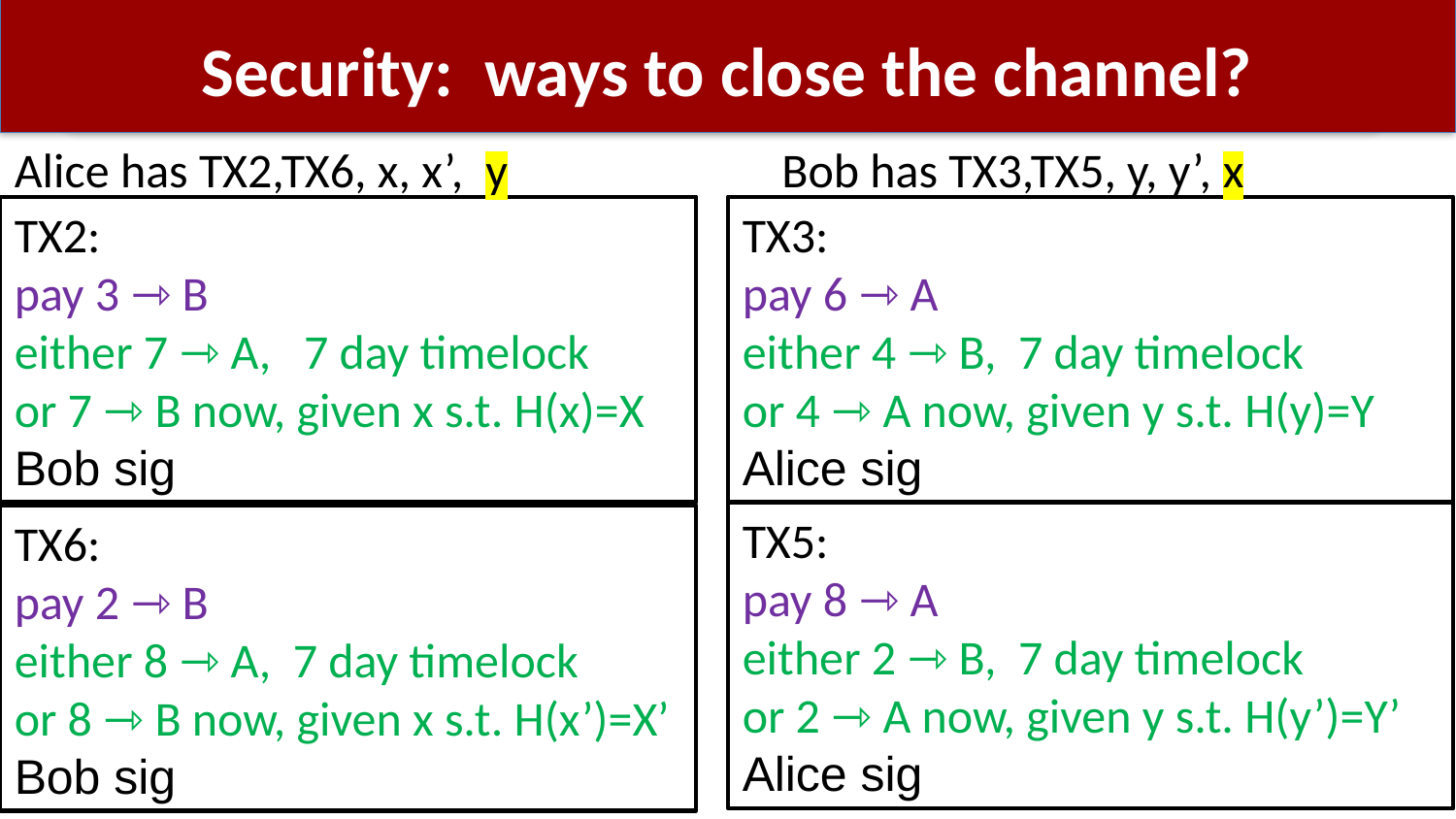

# Security:  ways to close the channel?
Alice has TX2,TX6, x, x’,  y
Bob has TX3,TX5, y, y’, x
TX3:
pay 6 ⇾ A
either 4 ⇾ B,  7 day timelock
or 4 ⇾ A now, given y s.t. H(y)=Y
Alice sig
TX2:
pay 3 ⇾ B
either 7 ⇾ A,   7 day timelock
or 7 ⇾ B now, given x s.t. H(x)=X
Bob sig
TX5:
pay 8 ⇾ A
either 2 ⇾ B,  7 day timelock
or 2 ⇾ A now, given y s.t. H(y’)=Y’
Alice sig
TX6:
pay 2 ⇾ B
either 8 ⇾ A,  7 day timelock
or 8 ⇾ B now, given x s.t. H(x’)=X’
Bob sig